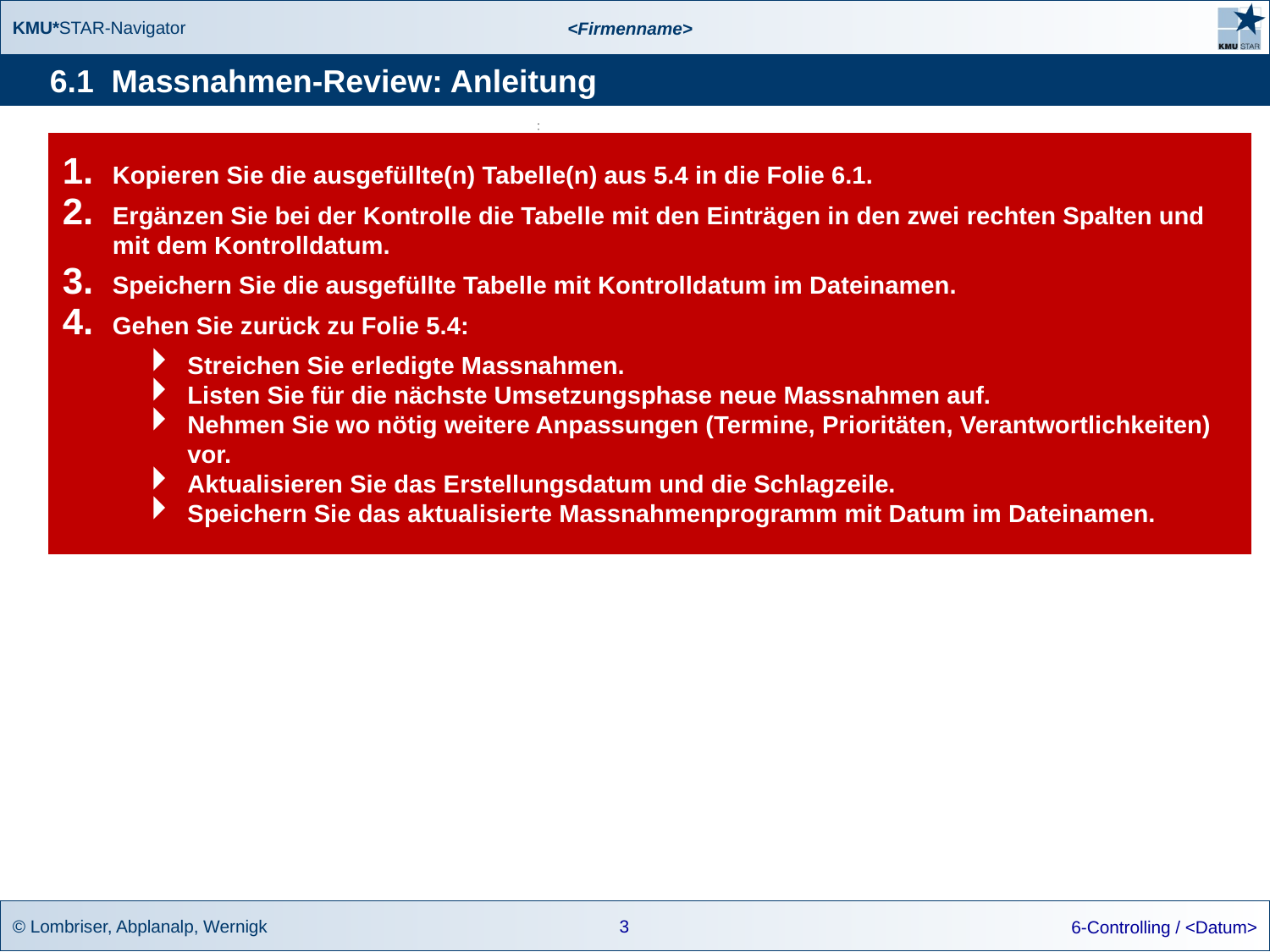

# 6.1  Massnahmen-Review: Anleitung

Kopieren Sie die ausgefüllte(n) Tabelle(n) aus 5.4 in die Folie 6.1.
Ergänzen Sie bei der Kontrolle die Tabelle mit den Einträgen in den zwei rechten Spalten und mit dem Kontrolldatum.
Speichern Sie die ausgefüllte Tabelle mit Kontrolldatum im Dateinamen.
Gehen Sie zurück zu Folie 5.4:
Streichen Sie erledigte Massnahmen.
Listen Sie für die nächste Umsetzungsphase neue Massnahmen auf.
Nehmen Sie wo nötig weitere Anpassungen (Termine, Prioritäten, Verantwortlichkeiten) vor.
Aktualisieren Sie das Erstellungsdatum und die Schlagzeile.
Speichern Sie das aktualisierte Massnahmenprogramm mit Datum im Dateinamen.
3
6-Controlling / <Datum>